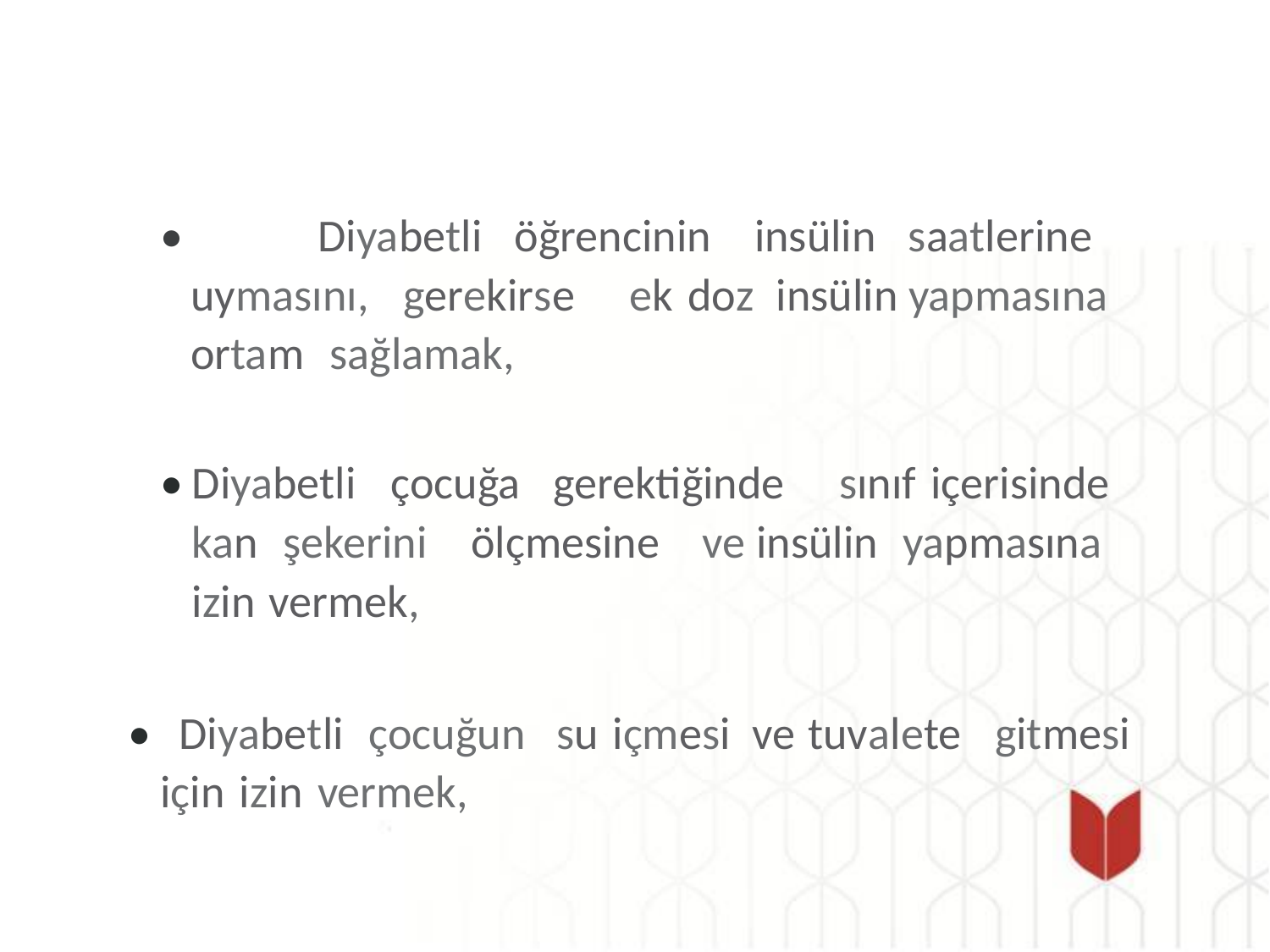

•		Diyabetli   öğrencinin    insülin   saatlerine    uymasını,   gerekirse     ek doz  insülin yapmasına    ortam  sağlamak,

•	Diyabetli   çocuğa   gerektiğinde     sınıf içerisinde    kan  şekerini    ölçmesine    ve insülin  yapmasına    izin vermek,

•  Diyabetli  çocuğun   su içmesi  ve tuvalete   gitmesi   için izin vermek,